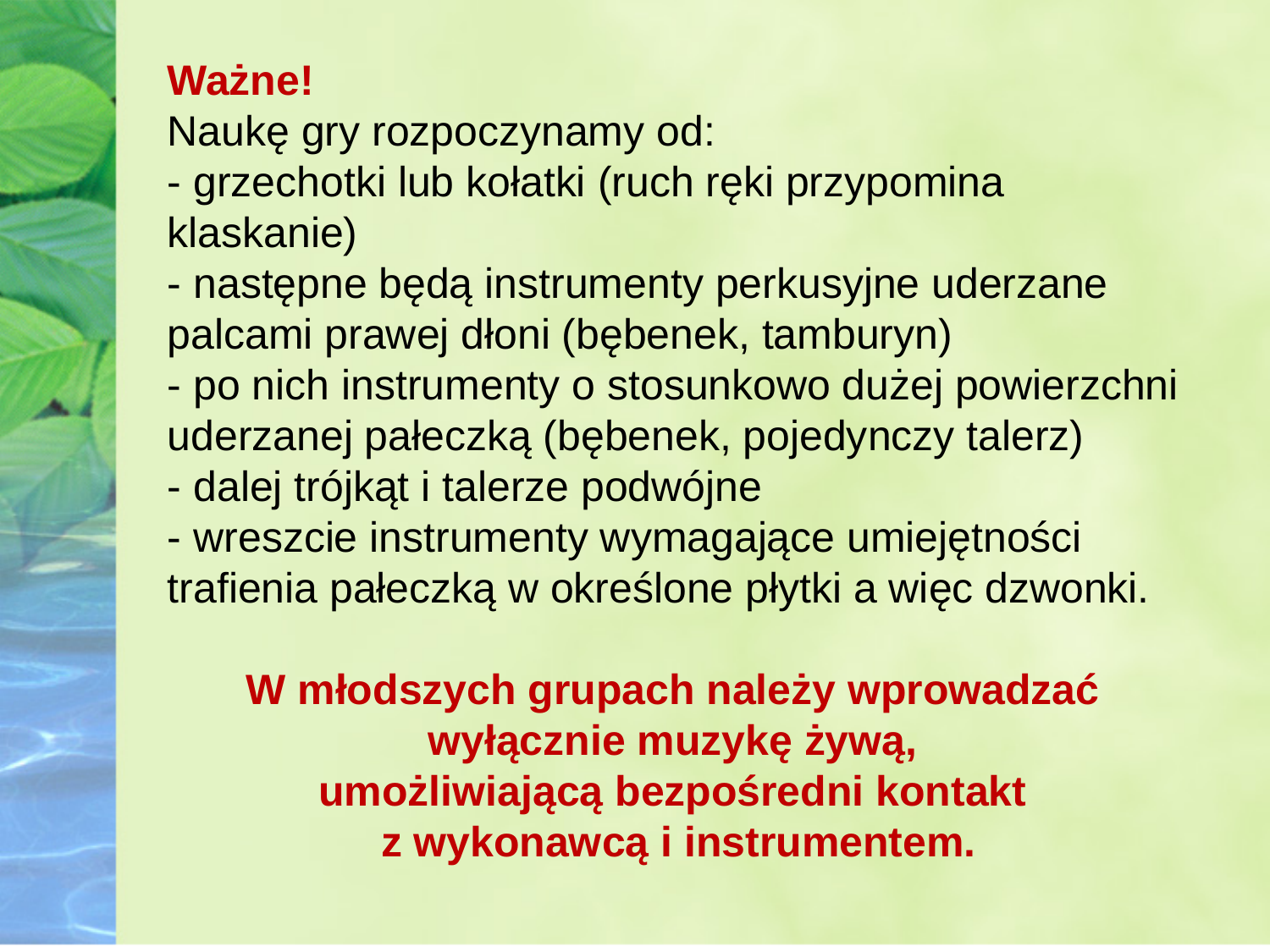

Ważne!
Naukę gry rozpoczynamy od:
- grzechotki lub kołatki (ruch ręki przypomina klaskanie)
- następne będą instrumenty perkusyjne uderzane palcami prawej dłoni (bębenek, tamburyn)
- po nich instrumenty o stosunkowo dużej powierzchni uderzanej pałeczką (bębenek, pojedynczy talerz)
- dalej trójkąt i talerze podwójne
- wreszcie instrumenty wymagające umiejętności
trafienia pałeczką w określone płytki a więc dzwonki.

W młodszych grupach należy wprowadzać
wyłącznie muzykę żywą,
umożliwiającą bezpośredni kontakt
z wykonawcą i instrumentem.